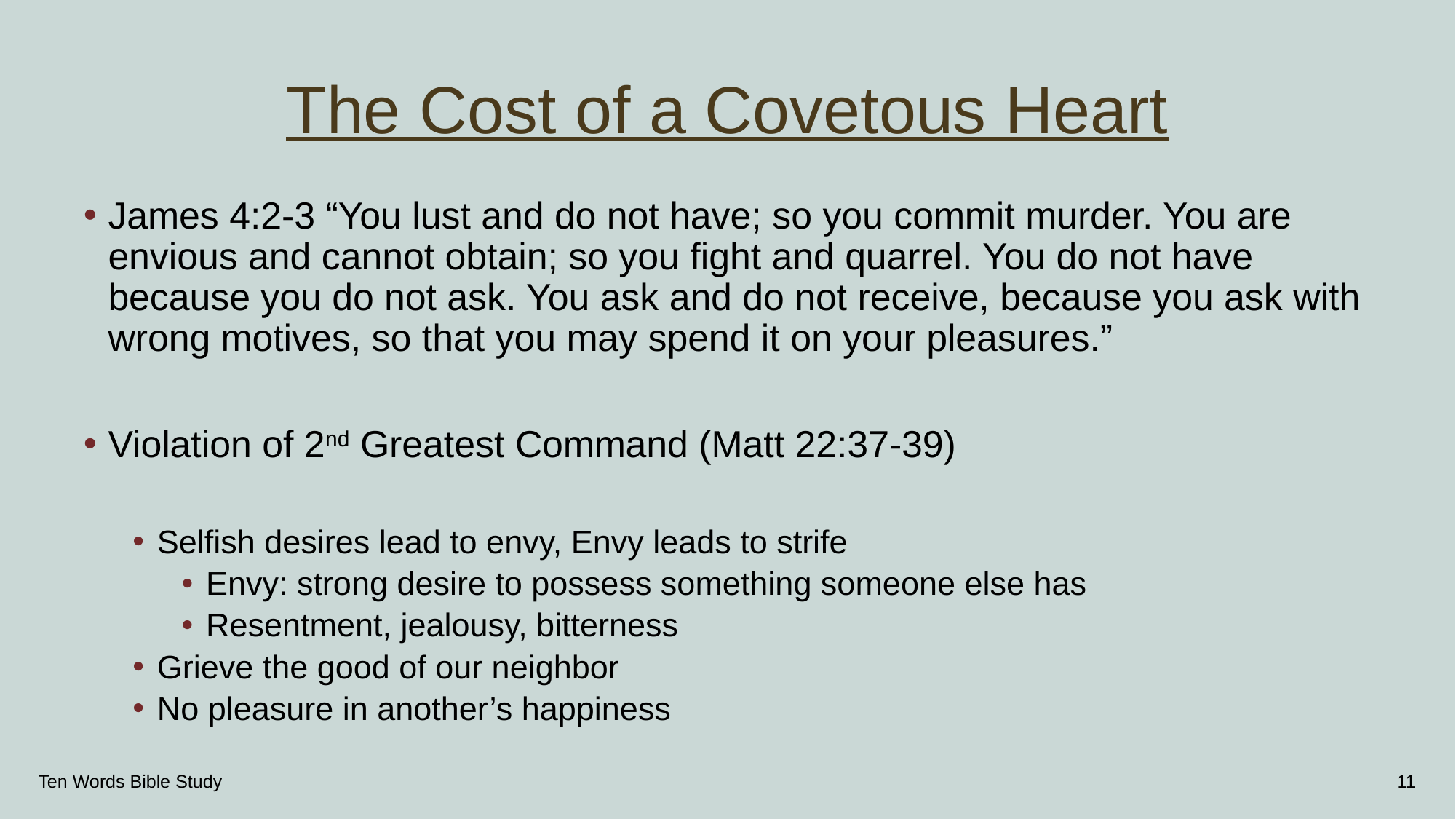

# The Cost of a Covetous Heart
James 4:2-3 “You lust and do not have; so you commit murder. You are envious and cannot obtain; so you fight and quarrel. You do not have because you do not ask. You ask and do not receive, because you ask with wrong motives, so that you may spend it on your pleasures.”

Violation of 2nd Greatest Command (Matt 22:37-39)

Selfish desires lead to envy, Envy leads to strife
Envy: strong desire to possess something someone else has
Resentment, jealousy, bitterness
Grieve the good of our neighbor
No pleasure in another’s happiness

Ten Words Bible Study
11